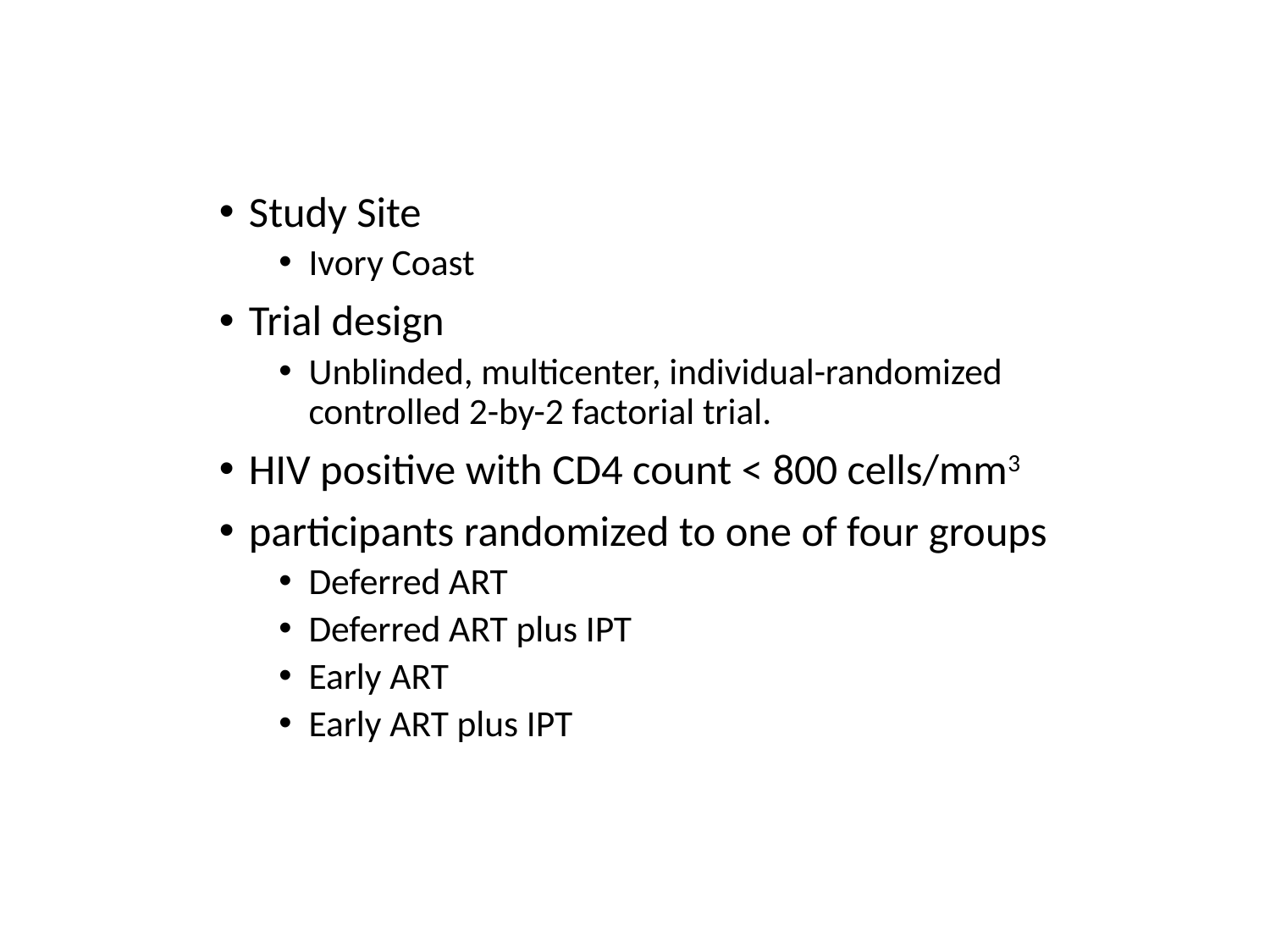

Study Site
Ivory Coast
Trial design
Unblinded, multicenter, individual-randomized controlled 2-by-2 factorial trial.
HIV positive with CD4 count < 800 cells/mm3
participants randomized to one of four groups
Deferred ART
Deferred ART plus IPT
Early ART
Early ART plus IPT